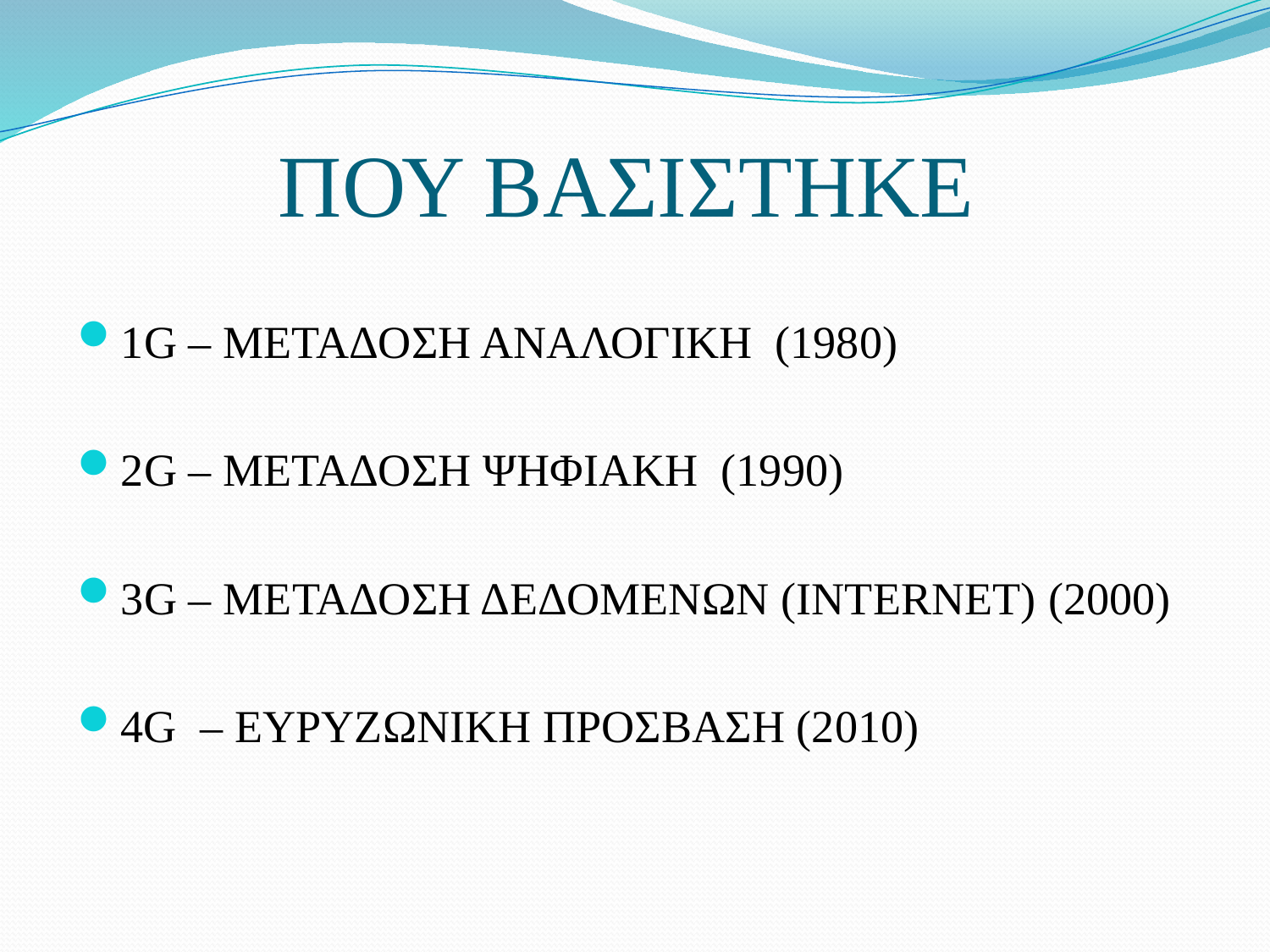

# ΠΟΥ ΒΑΣΙΣΤΗΚΕ
1G – ΜΕΤΑΔΟΣΗ ΑΝΑΛΟΓΙΚΗ  (1980)

2G – ΜΕΤΑΔΟΣΗ ΨΗΦΙΑΚΗ  (1990)

3G – ΜΕΤΑΔΟΣΗ ΔΕΔΟΜΕΝΩΝ (INTERNET) (2000)

4G  – ΕΥΡΥΖΩΝΙΚΗ ΠΡΟΣΒΑΣΗ (2010)